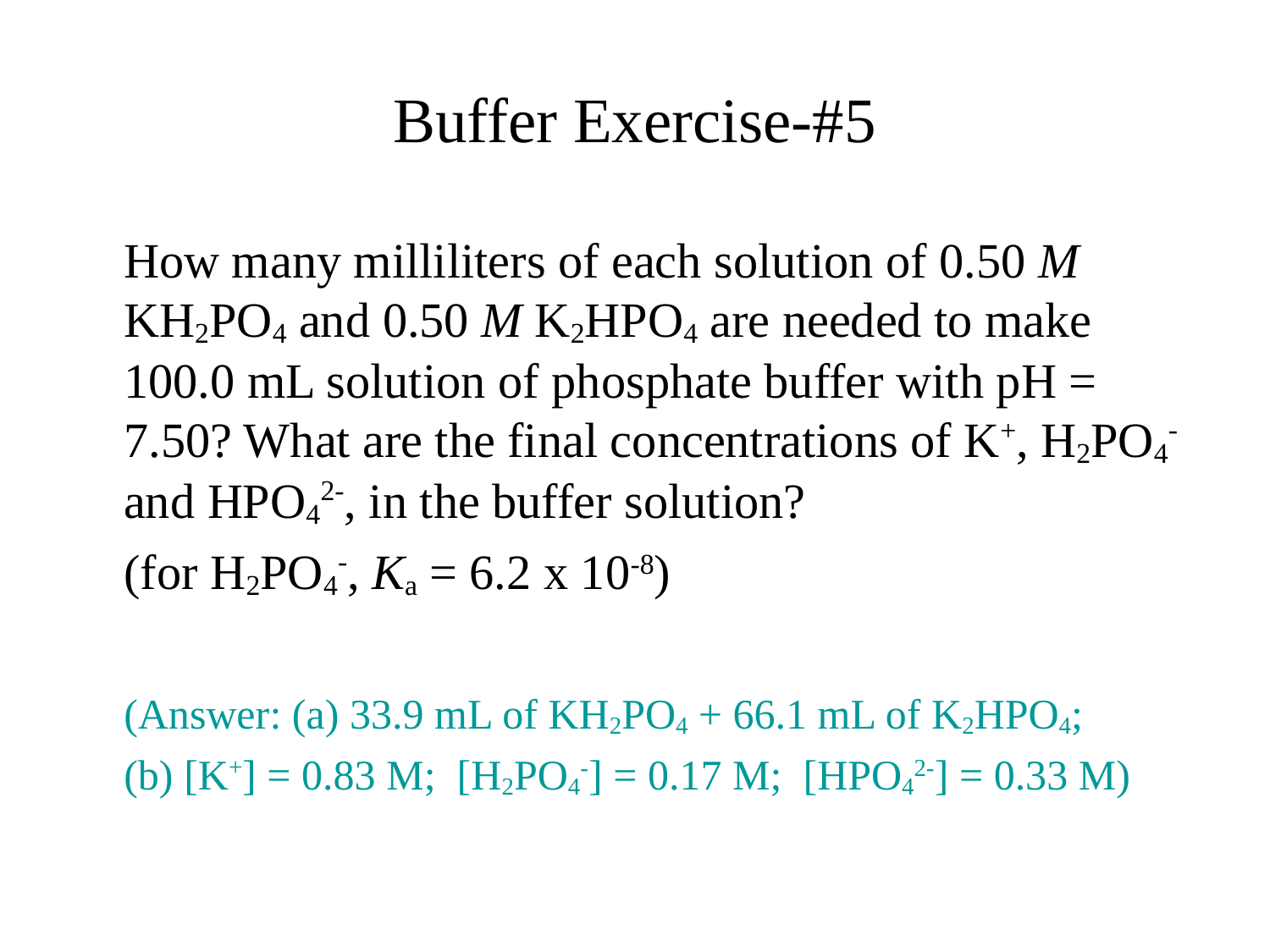

# Buffer Exercise-#5
	How many milliliters of each solution of 0.50 M KH2PO4 and 0.50 M K2HPO4 are needed to make 100.0 mL solution of phosphate buffer with pH = 7.50? What are the final concentrations of K+, H2PO4- and HPO42-, in the buffer solution?
	(for H2PO4-, Ka = 6.2 x 10-8)

	(Answer: (a) 33.9 mL of KH2PO4 + 66.1 mL of K2HPO4;
	(b) [K+] = 0.83 M;  [H2PO4-] = 0.17 M;  [HPO42-] = 0.33 M)